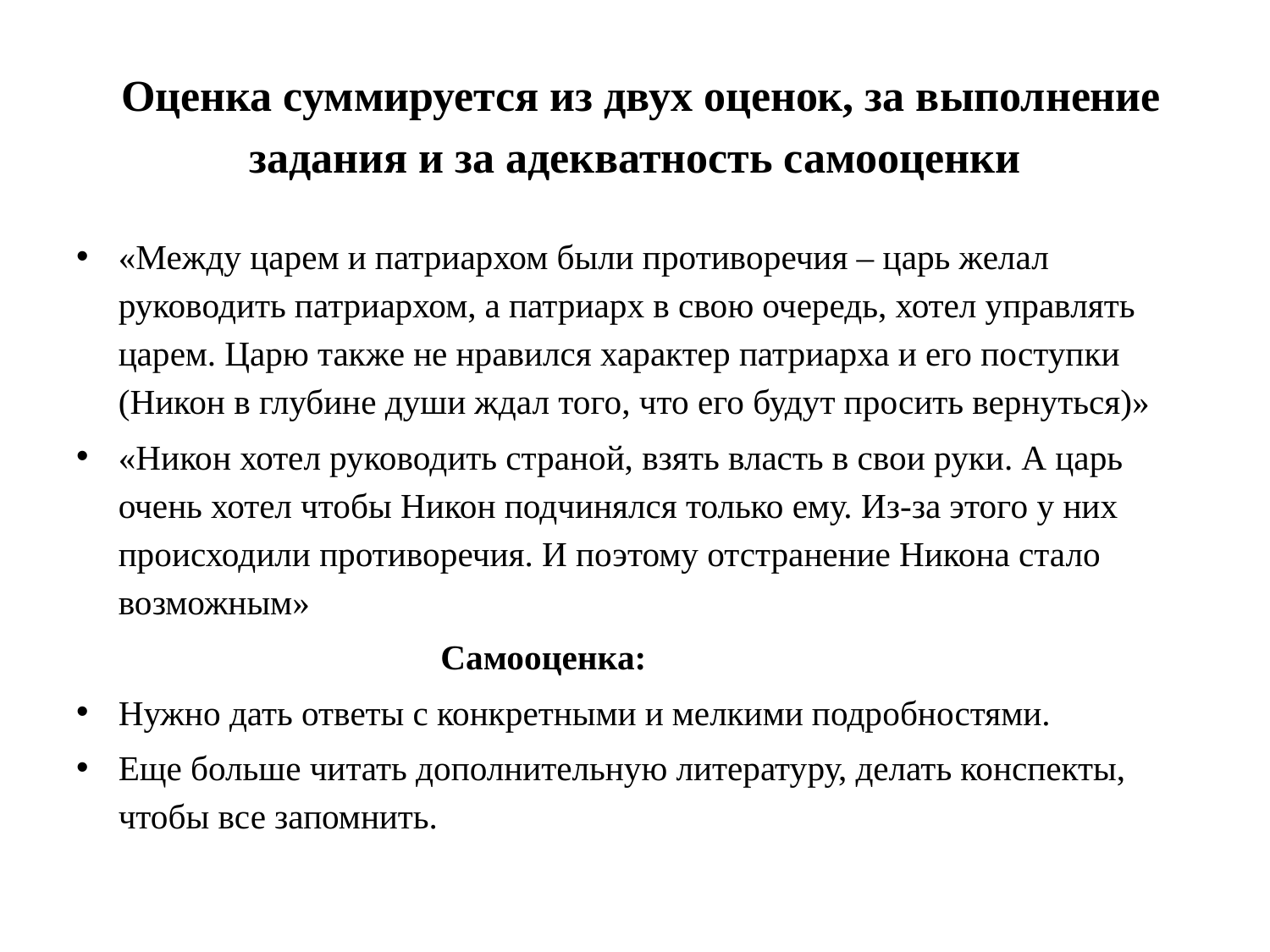

# Оценка суммируется из двух оценок, за выполнение задания и за адекватность самооценки
«Между царем и патриархом были противоречия – царь желал руководить патриархом, а патриарх в свою очередь, хотел управлять царем. Царю также не нравился характер патриарха и его поступки (Никон в глубине души ждал того, что его будут просить вернуться)»
«Никон хотел руководить страной, взять власть в свои руки. А царь очень хотел чтобы Никон подчинялся только ему. Из-за этого у них происходили противоречия. И поэтому отстранение Никона стало возможным»
                                          Самооценка:
Нужно дать ответы с конкретными и мелкими подробностями.
Еще больше читать дополнительную литературу, делать конспекты, чтобы все запомнить.